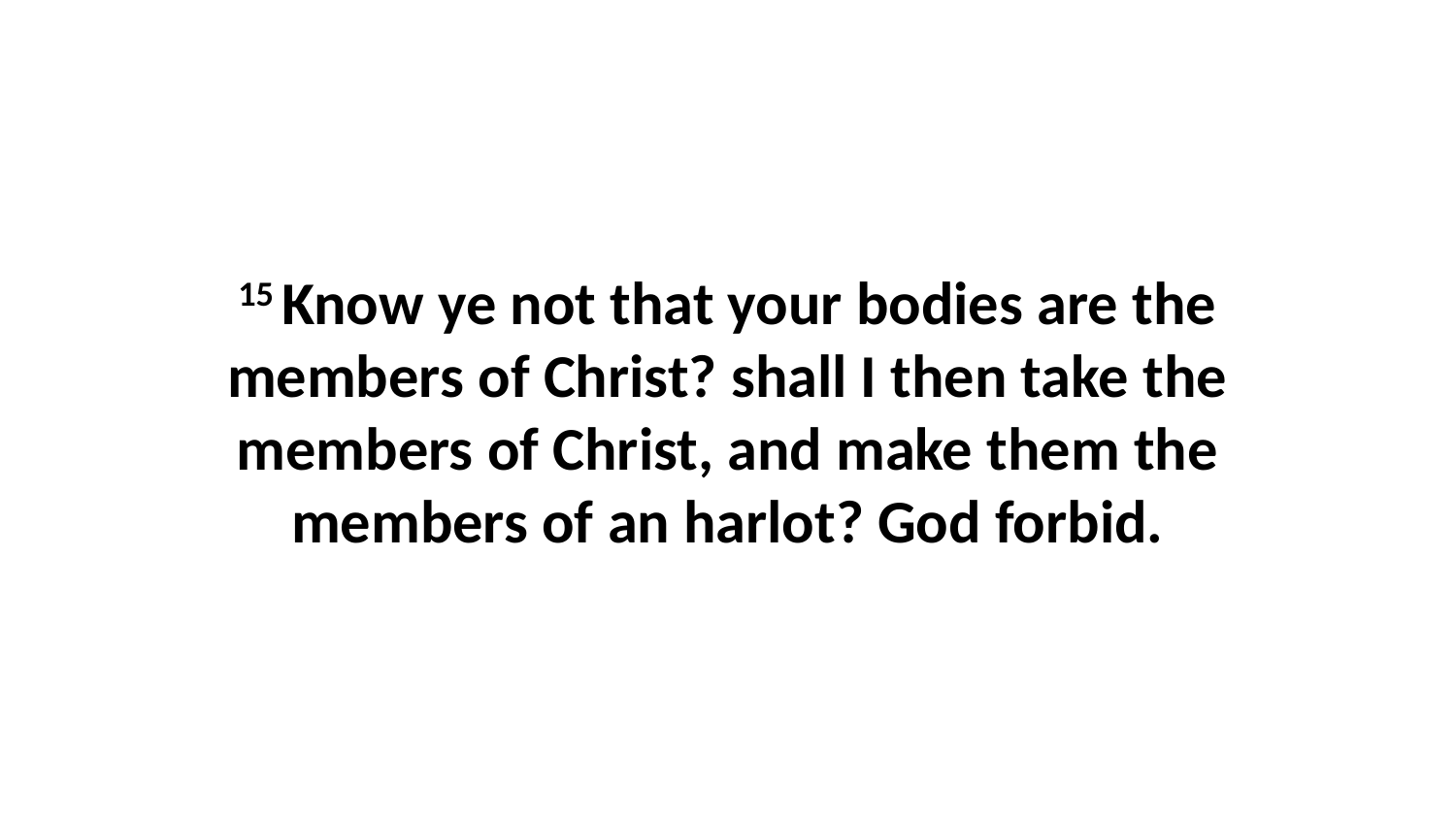

15 Know ye not that your bodies are the members of Christ? shall I then take the members of Christ, and make them the members of an harlot? God forbid.